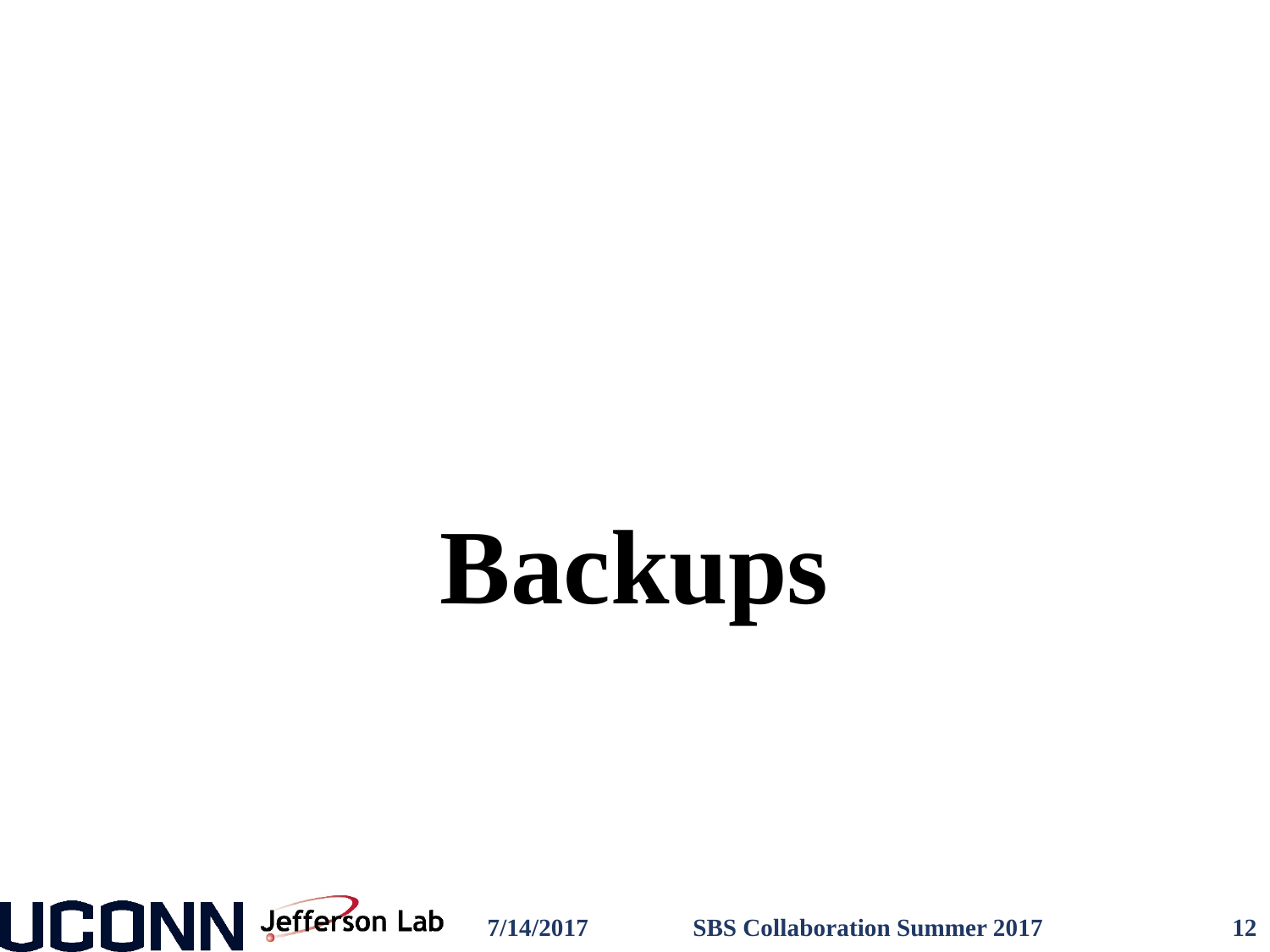

# Backups

7/14/2017
SBS Collaboration Summer 2017
12